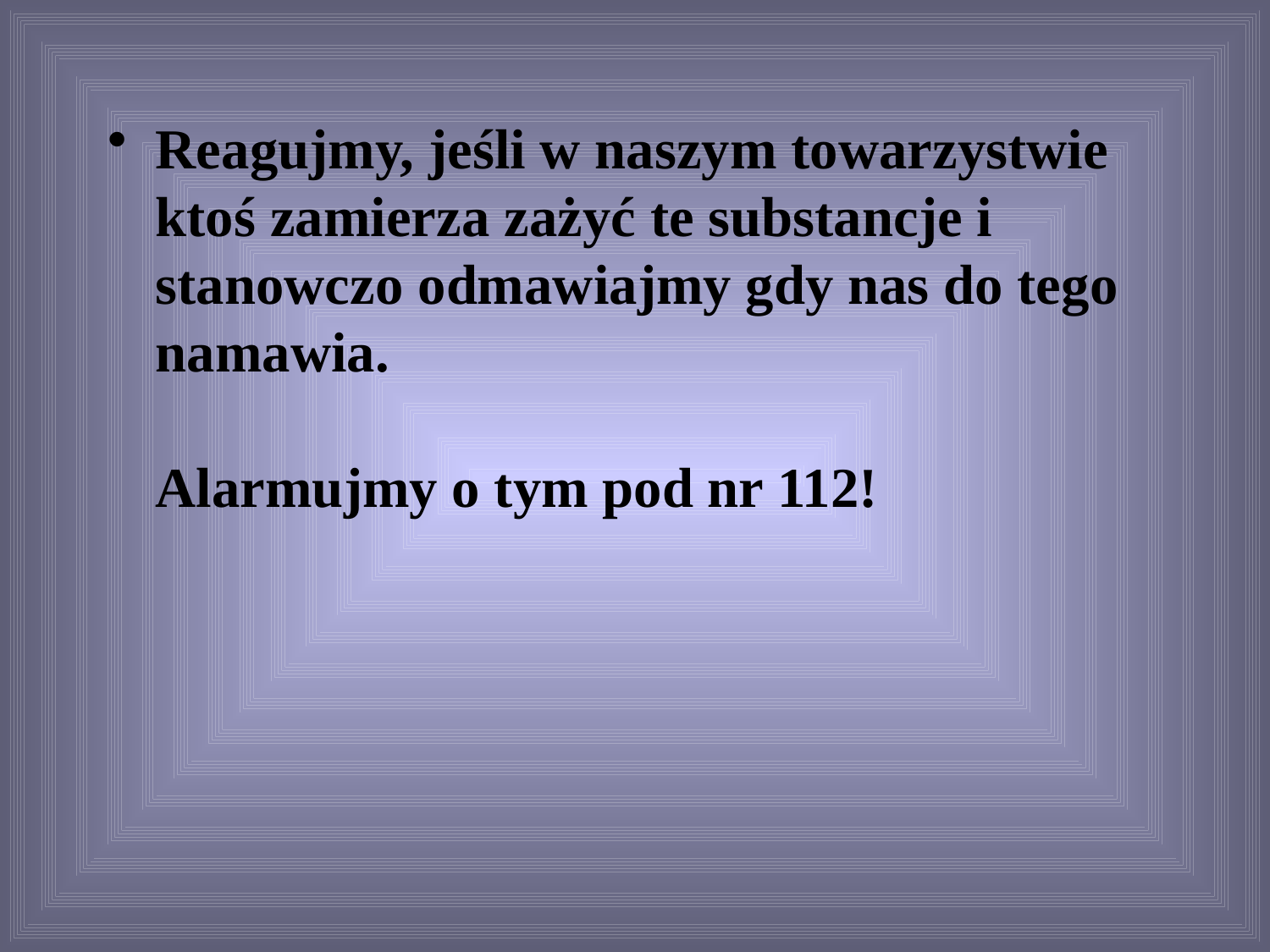

Reagujmy, jeśli w naszym towarzystwie ktoś zamierza zażyć te substancje i stanowczo odmawiajmy gdy nas do tego namawia.
Alarmujmy o tym pod nr 112!